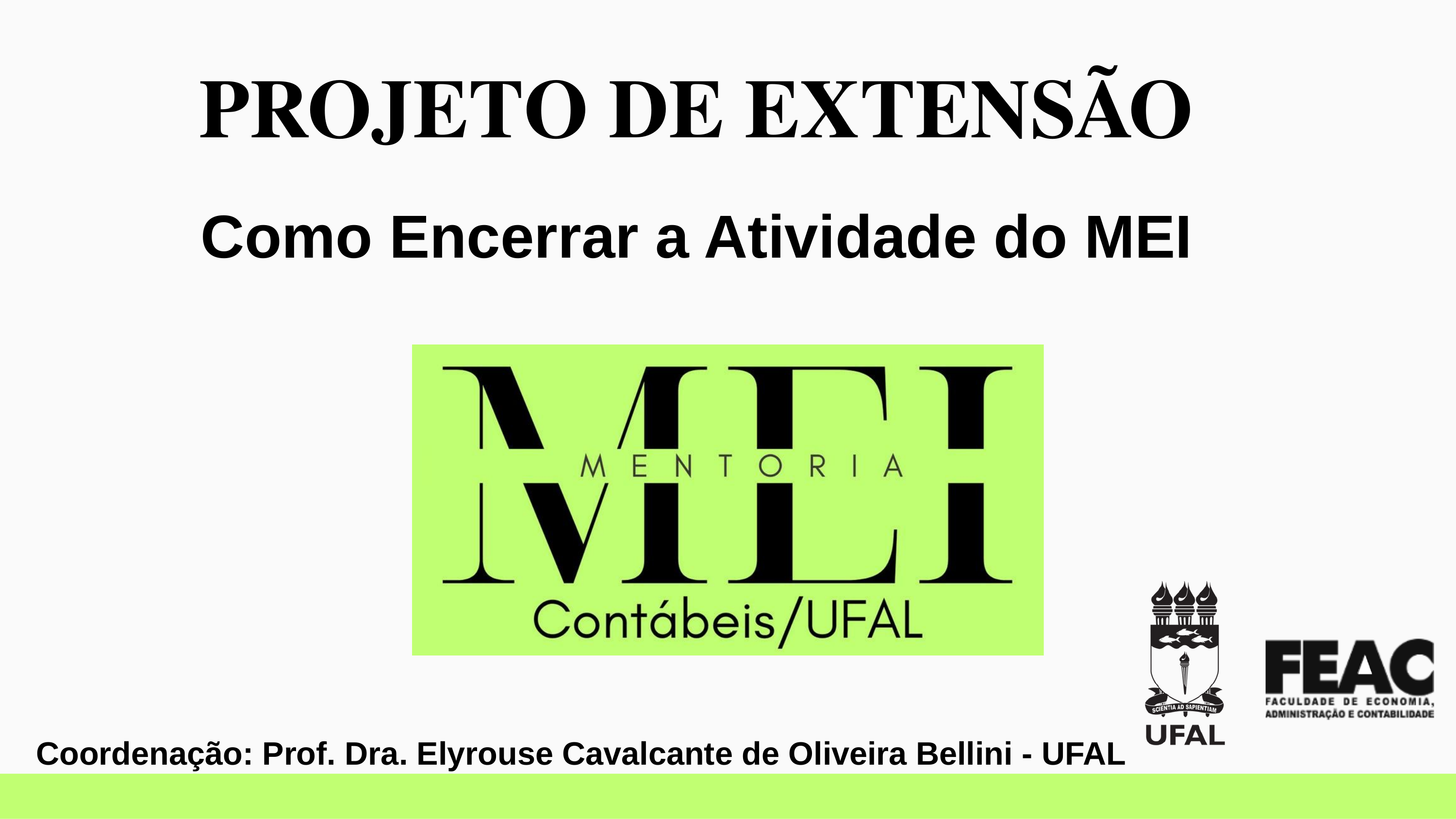

PROJETO DE EXTENSÃO
Como Encerrar a Atividade do MEI

Coordenação: Prof. Dra. Elyrouse Cavalcante de Oliveira Bellini - UFAL